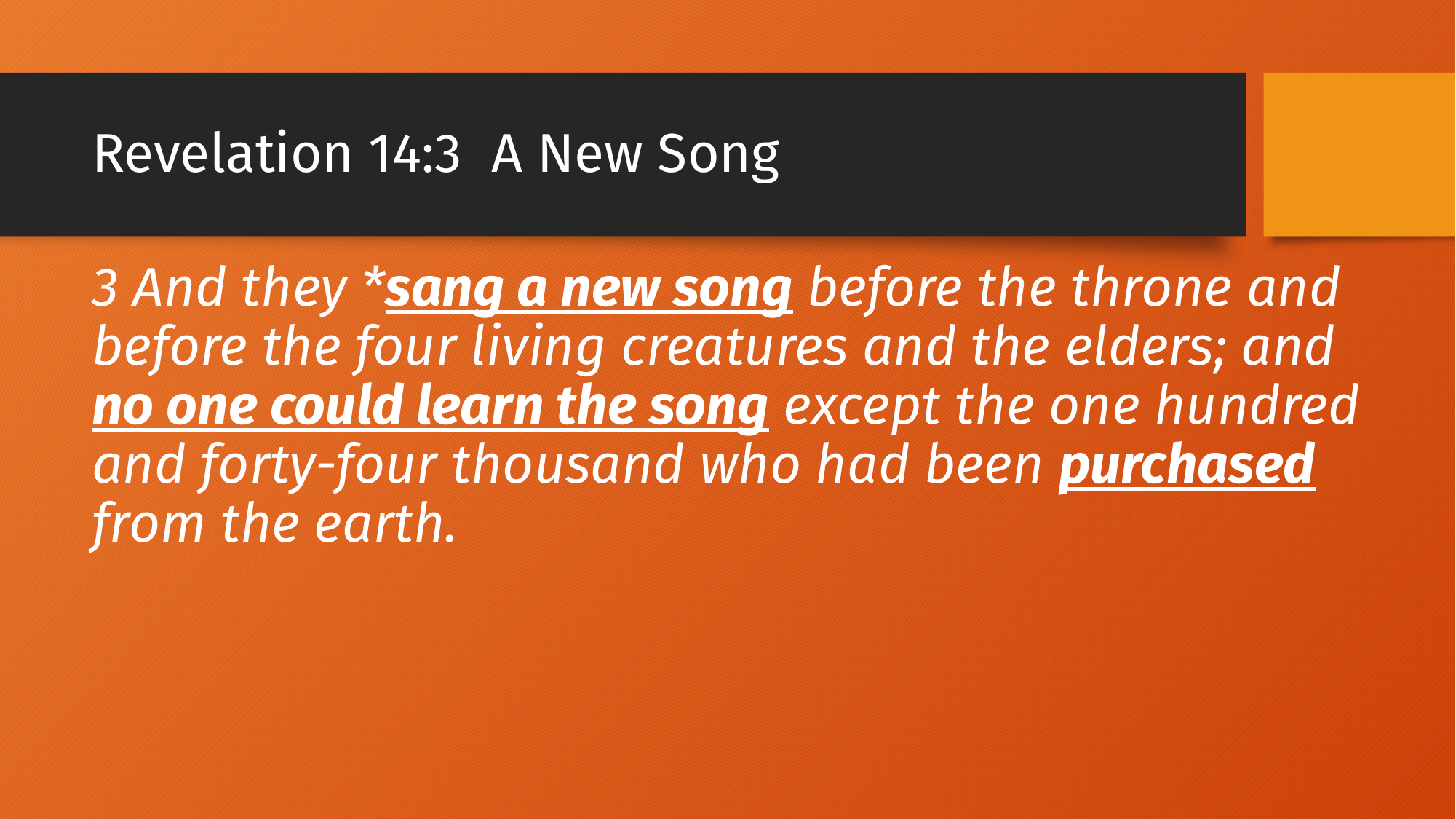

# Revelation 14:3  A New Song
3 And they *sang a new song before the throne and before the four living creatures and the elders; and no one could learn the song except the one hundred and forty-four thousand who had been purchased from the earth.